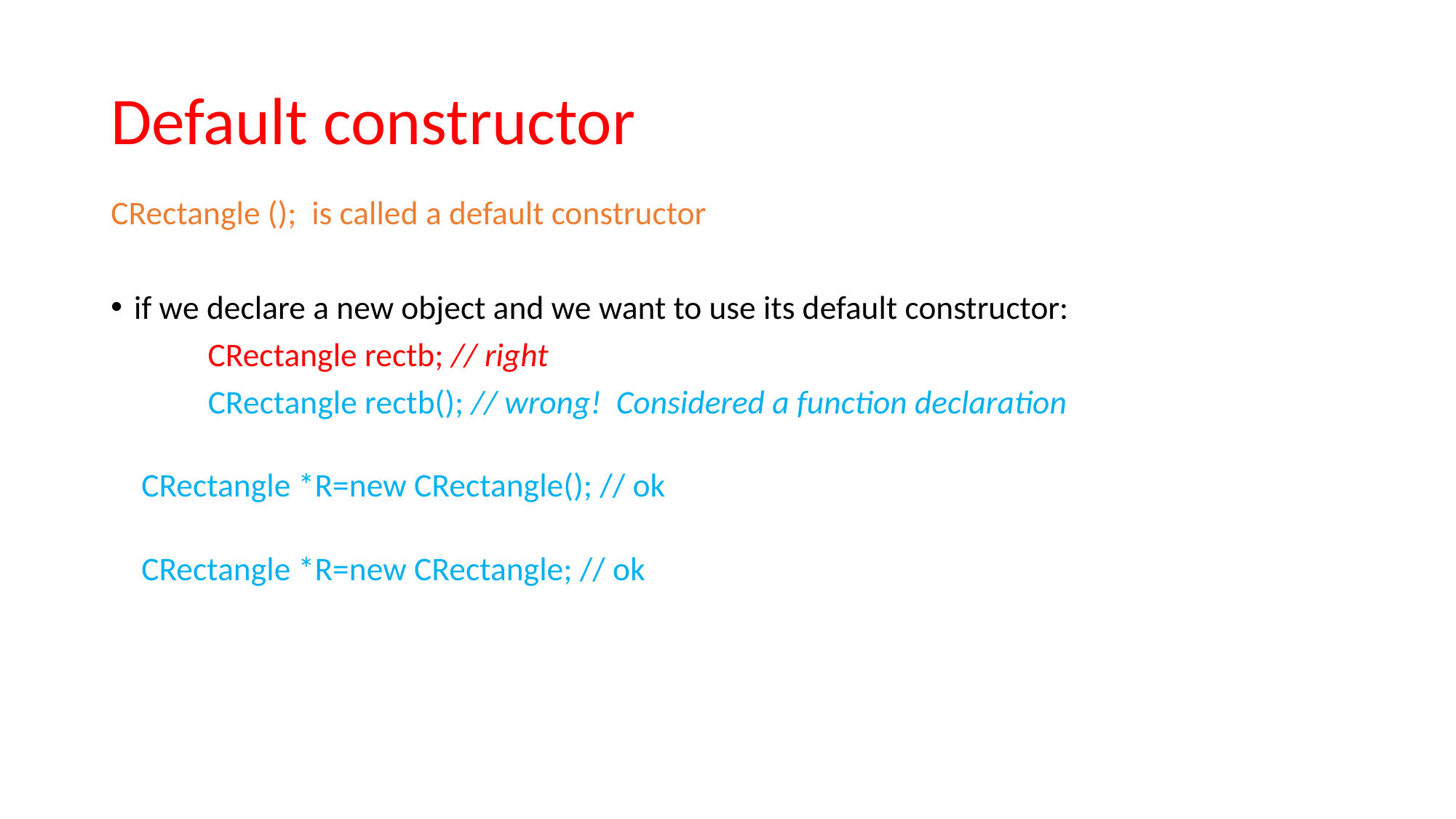

# Default constructor
CRectangle ();  is called a default constructor

if we declare a new object and we want to use its default constructor:
             CRectangle rectb; // right
             CRectangle rectb(); // wrong!  Considered a function declaration
 CRectangle *R=new CRectangle(); // ok
 CRectangle *R=new CRectangle; // ok